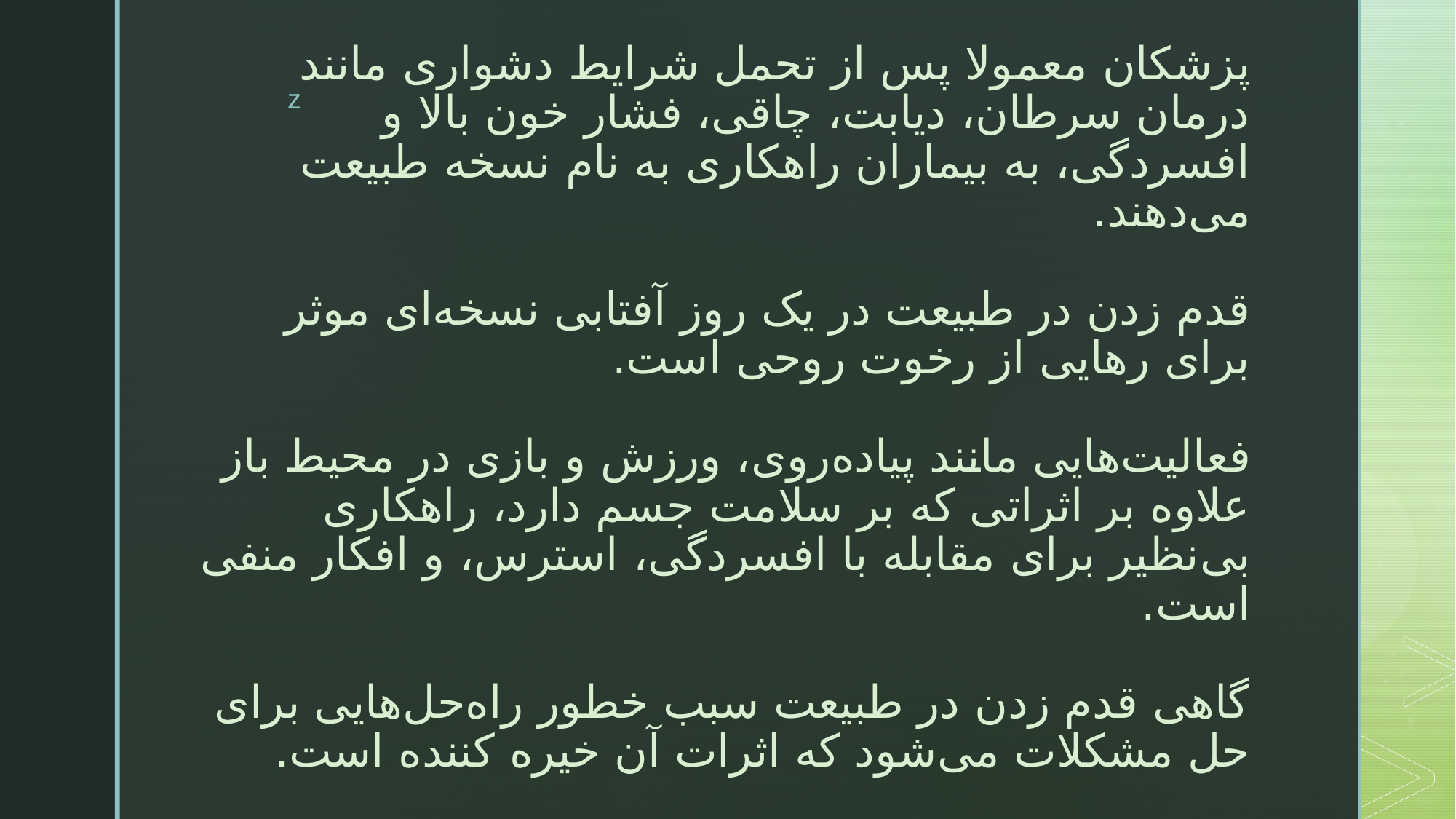

# پزشکان معمولا پس از تحمل شرایط دشواری مانند درمان سرطان، دیابت، چاقی، فشار خون بالا و افسردگی، به بیماران راهکاری به نام نسخه طبیعت می‌دهند.   قدم زدن در طبیعت در یک روز آفتابی نسخه‌ای موثر برای رهایی از رخوت روحی است.   فعالیت‌هایی مانند پیاده‌روی، ورزش و بازی در محیط باز علاوه بر اثراتی که بر سلامت جسم دارد، راهکاری بی‌نظیر برای مقابله با افسردگی، استرس، و افکار منفی است.   گاهی قدم زدن در طبیعت سبب خطور راه‌حل‌هایی برای حل مشکلات می‌شود که اثرات آن خیره کننده است.   با توجه به اهمیت این امر، شاخه‌ای علمی به نام طبیعت درمانی یا اکو درمانی وجود دارد که به مزایای این روش می‌پردازد.